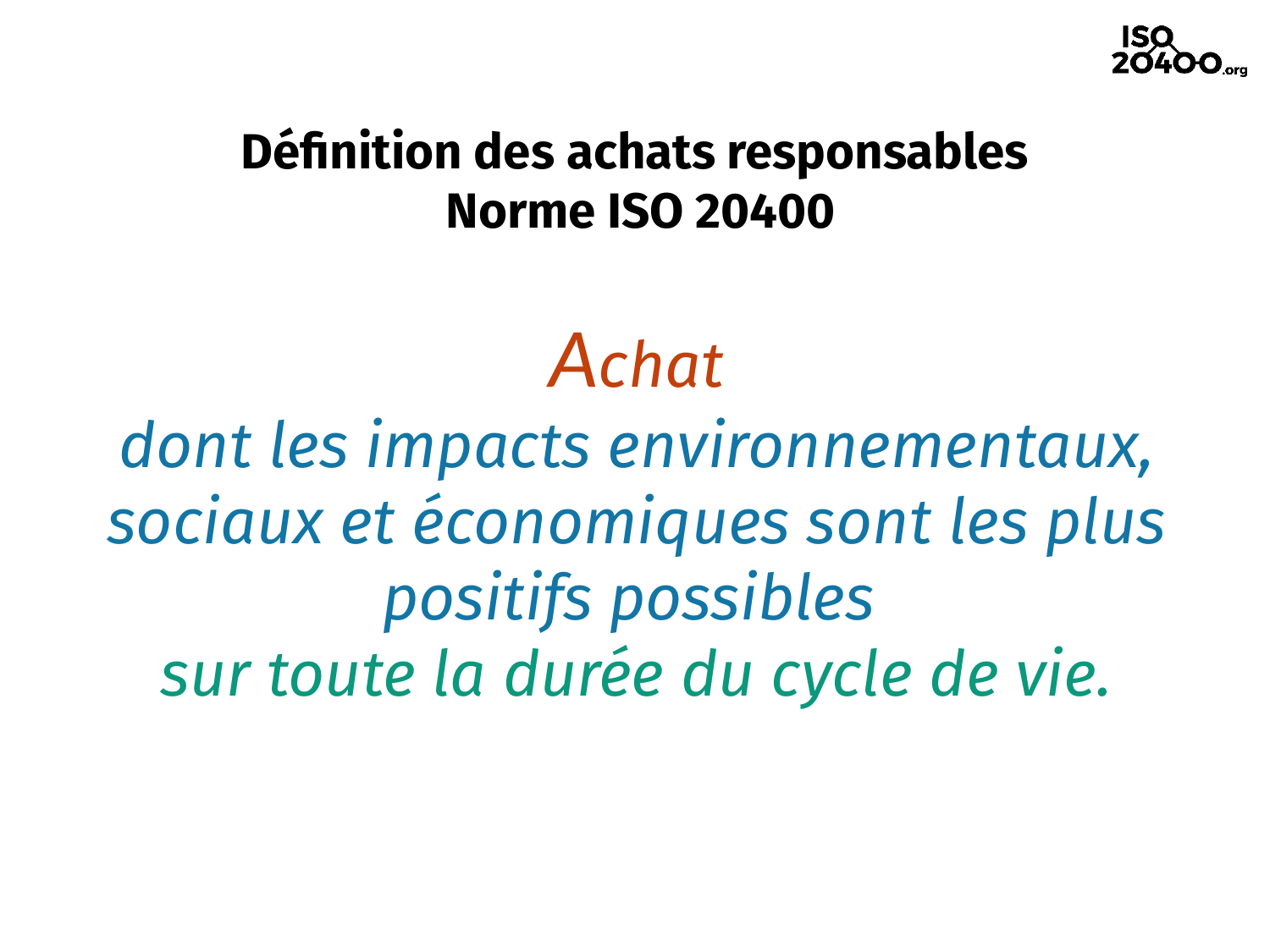

Définition des achats responsables
 Norme ISO 20400
Achat
dont les impacts environnementaux, sociaux et économiques sont les plus positifs possibles
sur toute la durée du cycle de vie.
14